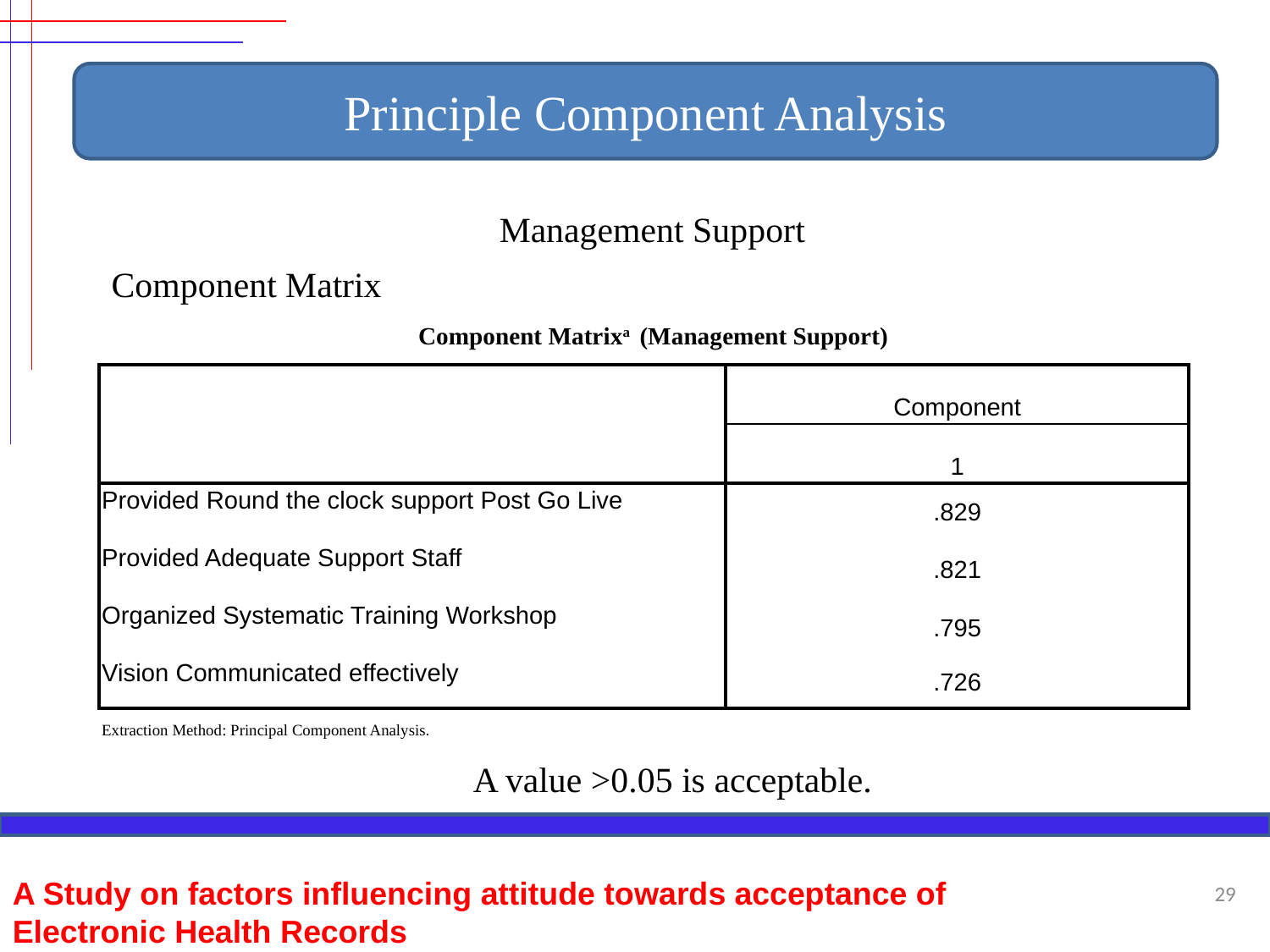

Principle Component Analysis
Management Support
Component Matrix
| Component Matrixa (Management Support) |  |
| --- | --- |
|  | Component |
|  | 1 |
| Provided Round the clock support Post Go Live | .829 |
| Provided Adequate Support Staff | .821 |
| Organized Systematic Training Workshop | .795 |
| Vision Communicated effectively | .726 |
| Extraction Method: Principal Component Analysis. |  |
                    A value >0.05 is acceptable.

A Study on factors influencing attitude towards acceptance of Electronic Health Records
29